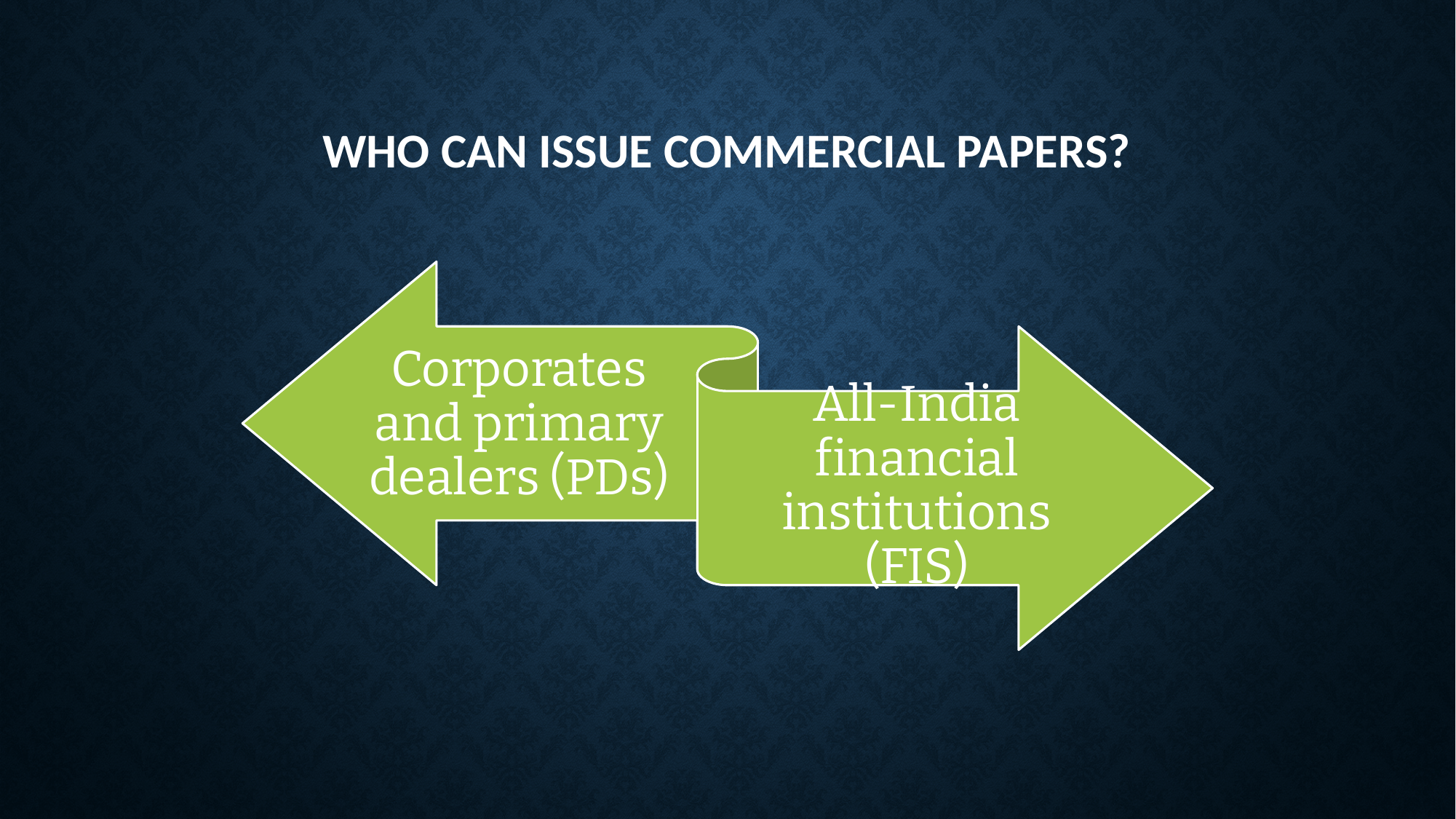

# Who can Issue Commercial Papers?
Corporates and primary dealers (PDs)
All-India financial institutions (FIS)